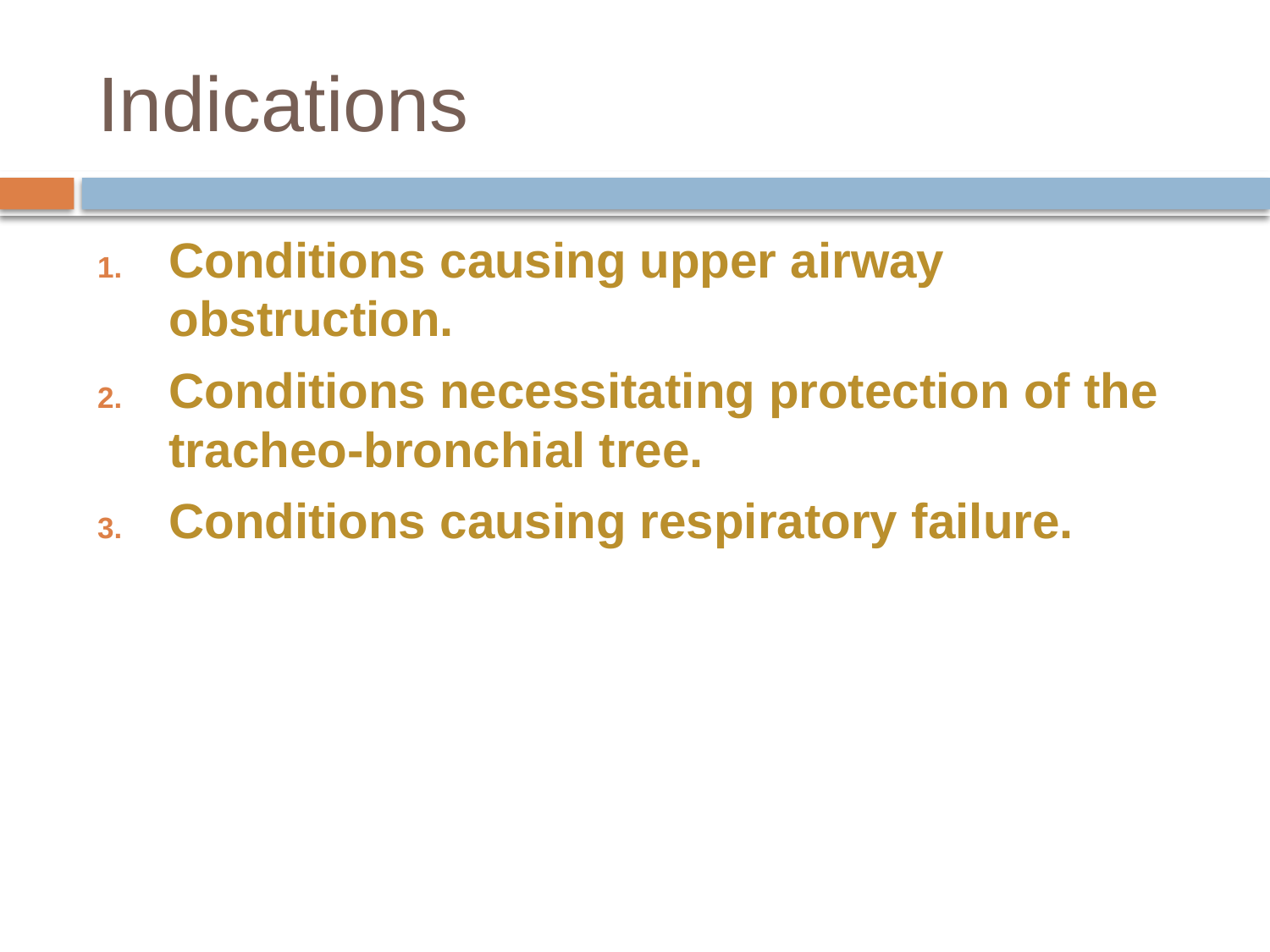

# Indications
Conditions causing upper airway obstruction.
Conditions necessitating protection of the tracheo-bronchial tree.
Conditions causing respiratory failure.